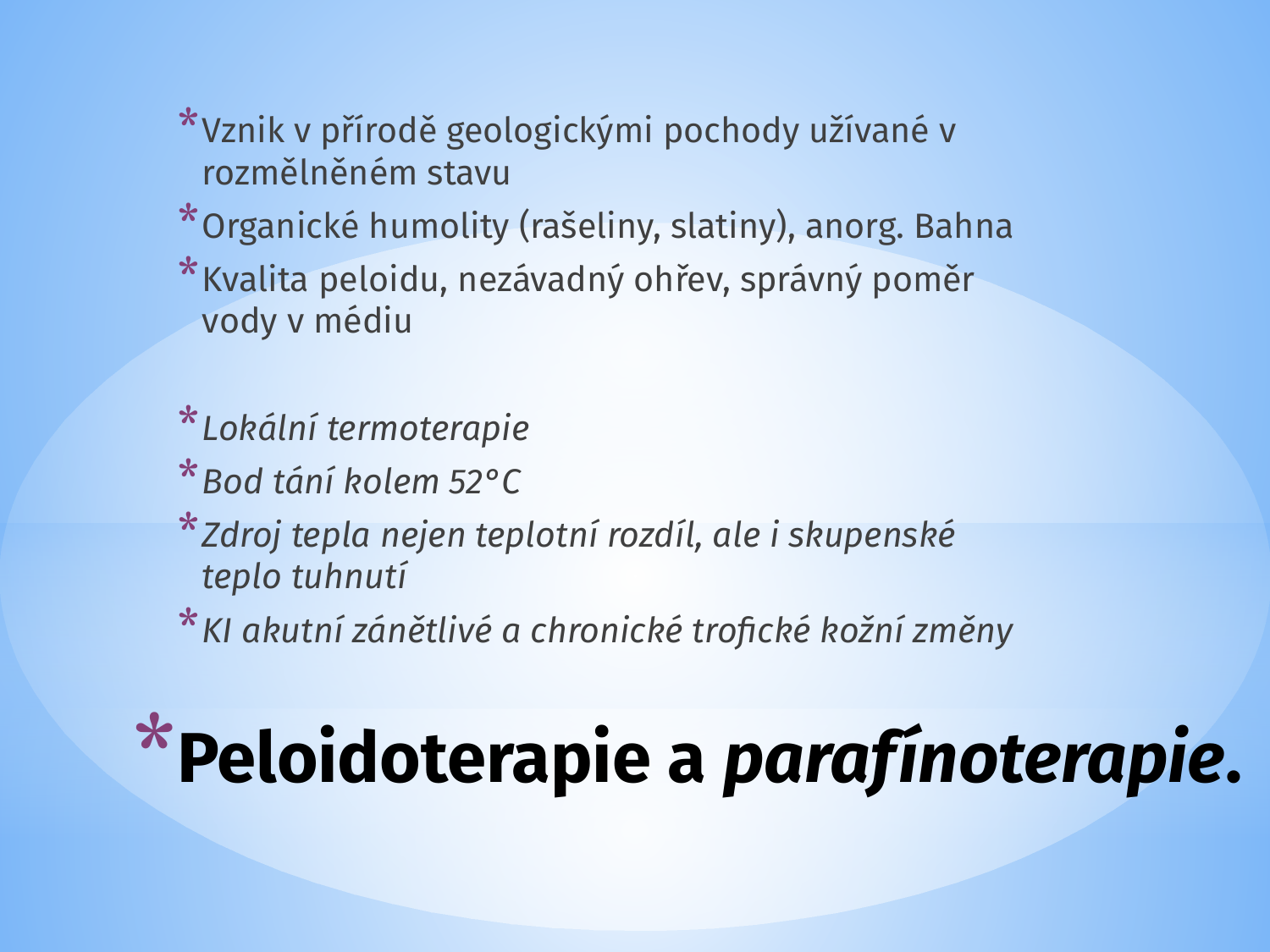

Vznik v přírodě geologickými pochody užívané v rozmělněném stavu
Organické humolity (rašeliny, slatiny), anorg. Bahna
Kvalita peloidu, nezávadný ohřev, správný poměr vody v médiu

Lokální termoterapie
Bod tání kolem 52°C
Zdroj tepla nejen teplotní rozdíl, ale i skupenské teplo tuhnutí
KI akutní zánětlivé a chronické trofické kožní změny
# Peloidoterapie a parafínoterapie.